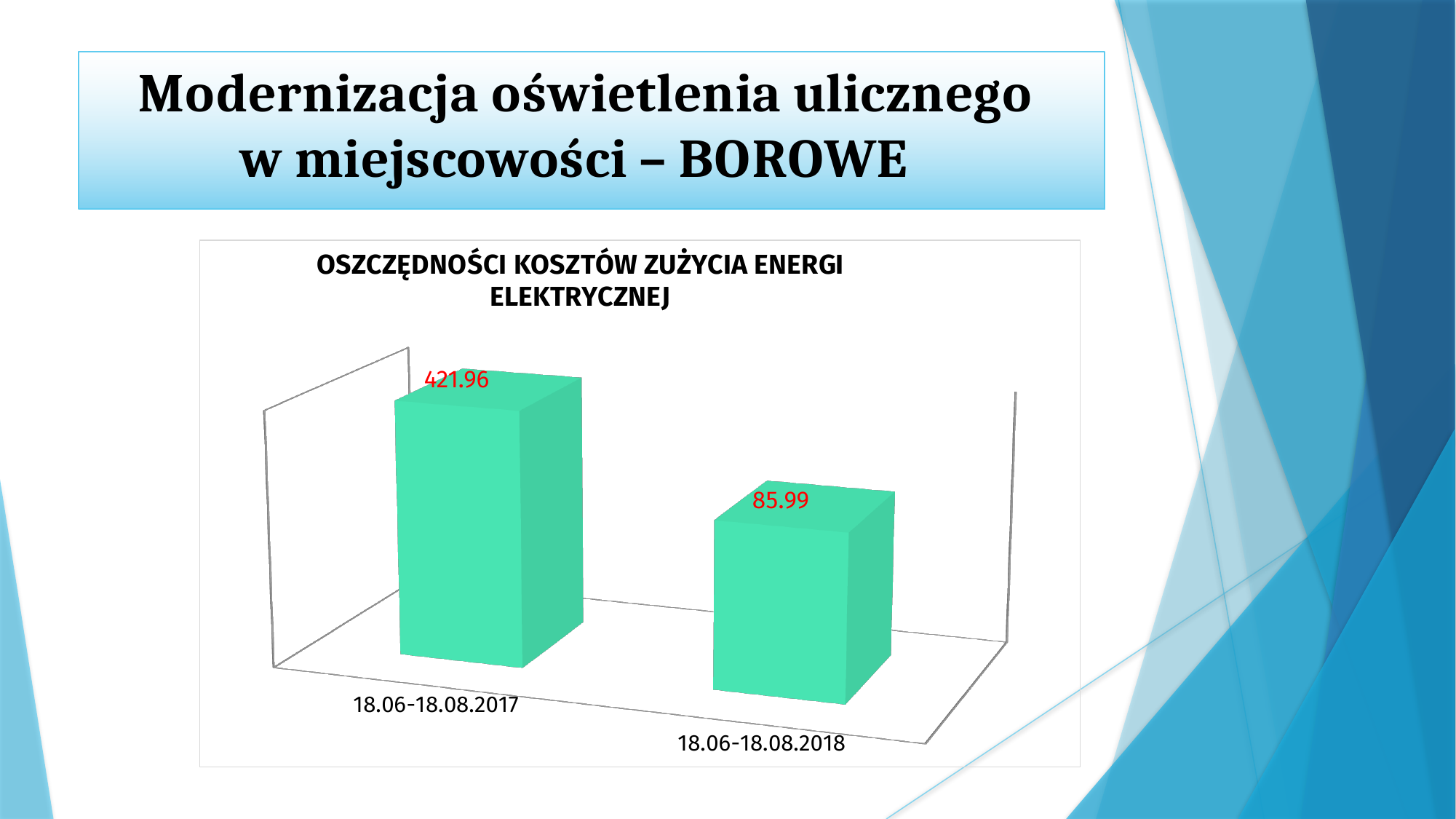

Modernizacja oświetlenia ulicznego
w miejscowości – BOROWE

[unsupported chart]